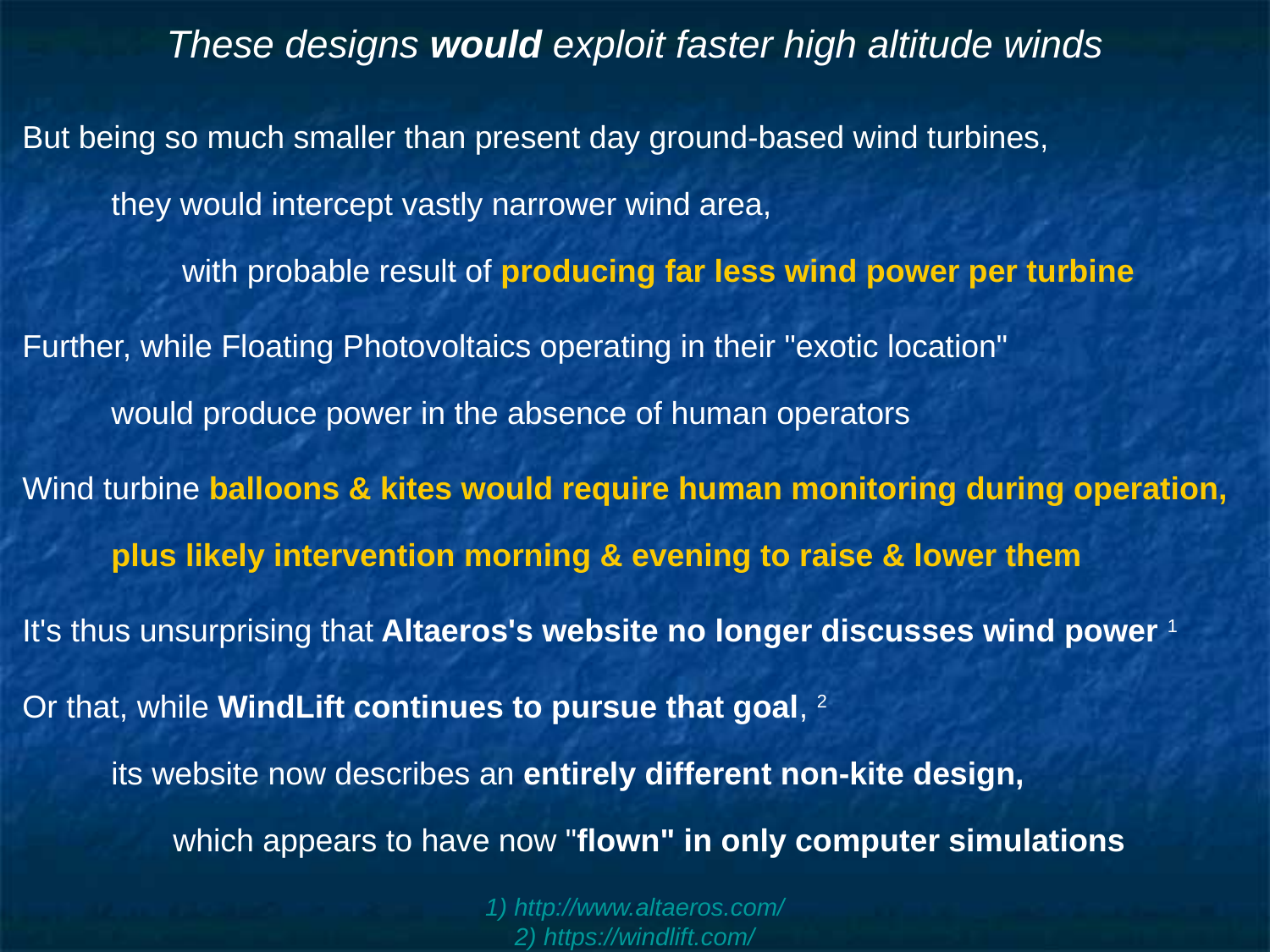

# These designs would exploit faster high altitude winds
But being so much smaller than present day ground-based wind turbines,

they would intercept vastly narrower wind area,

 with probable result of producing far less wind power per turbine

Further, while Floating Photovoltaics operating in their "exotic location"

would produce power in the absence of human operators

Wind turbine balloons & kites would require human monitoring during operation,

plus likely intervention morning & evening to raise & lower them

It's thus unsurprising that Altaeros's website no longer discusses wind power 1

Or that, while WindLift continues to pursue that goal, 2

its website now describes an entirely different non-kite design,

which appears to have now "flown" in only computer simulations
1) http://www.altaeros.com/
2) https://windlift.com/